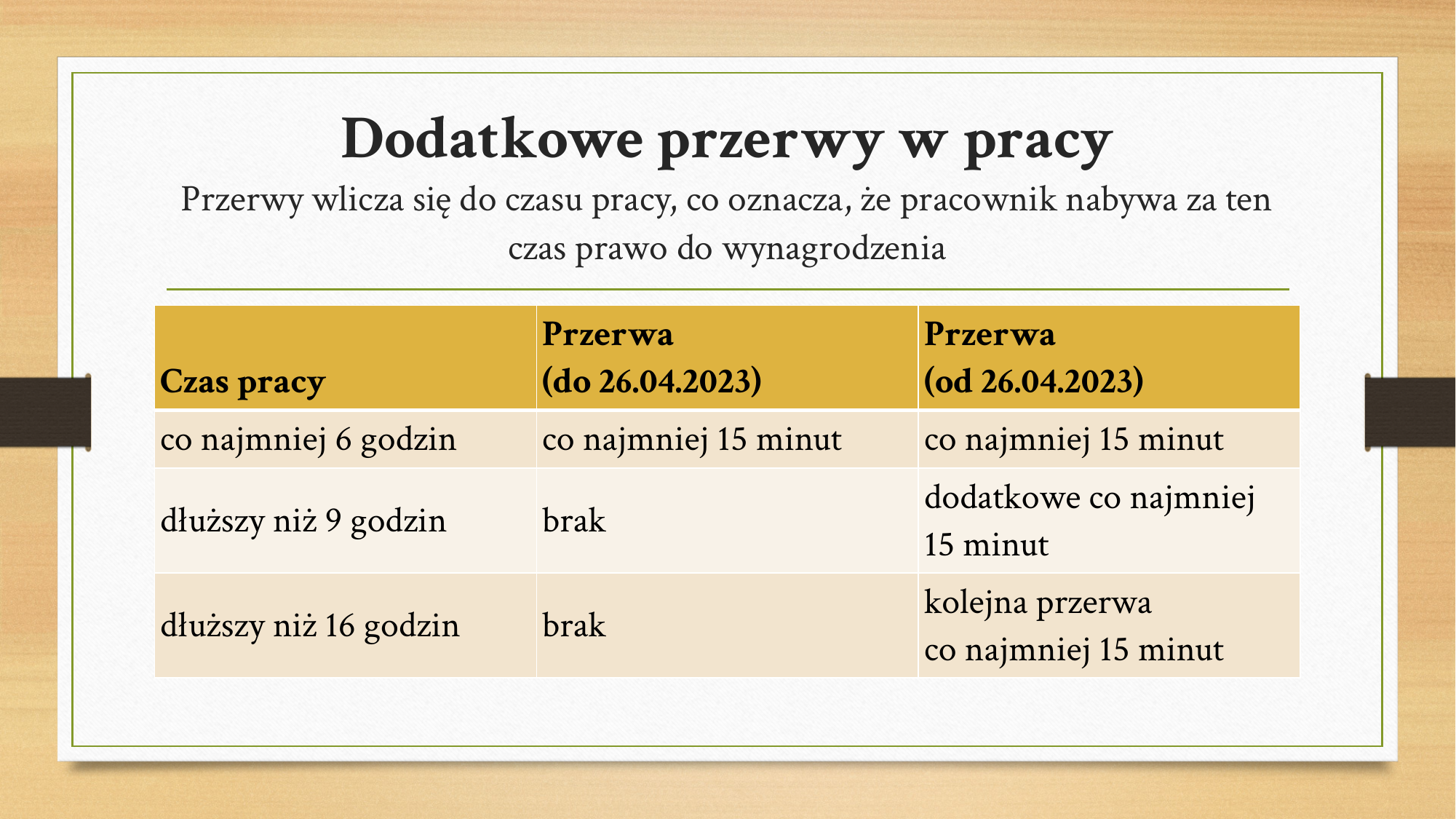

# Dodatkowe przerwy w pracy Przerwy wlicza się do czasu pracy, co oznacza, że pracownik nabywa za ten czas prawo do wynagrodzenia
| Czas pracy | Przerwa (do 26.04.2023) | Przerwa (od 26.04.2023) |
| --- | --- | --- |
| co najmniej 6 godzin | co najmniej 15 minut | co najmniej 15 minut |
| dłuższy niż 9 godzin | brak | dodatkowe co najmniej 15 minut |
| dłuższy niż 16 godzin | brak | kolejna przerwa co najmniej 15 minut |